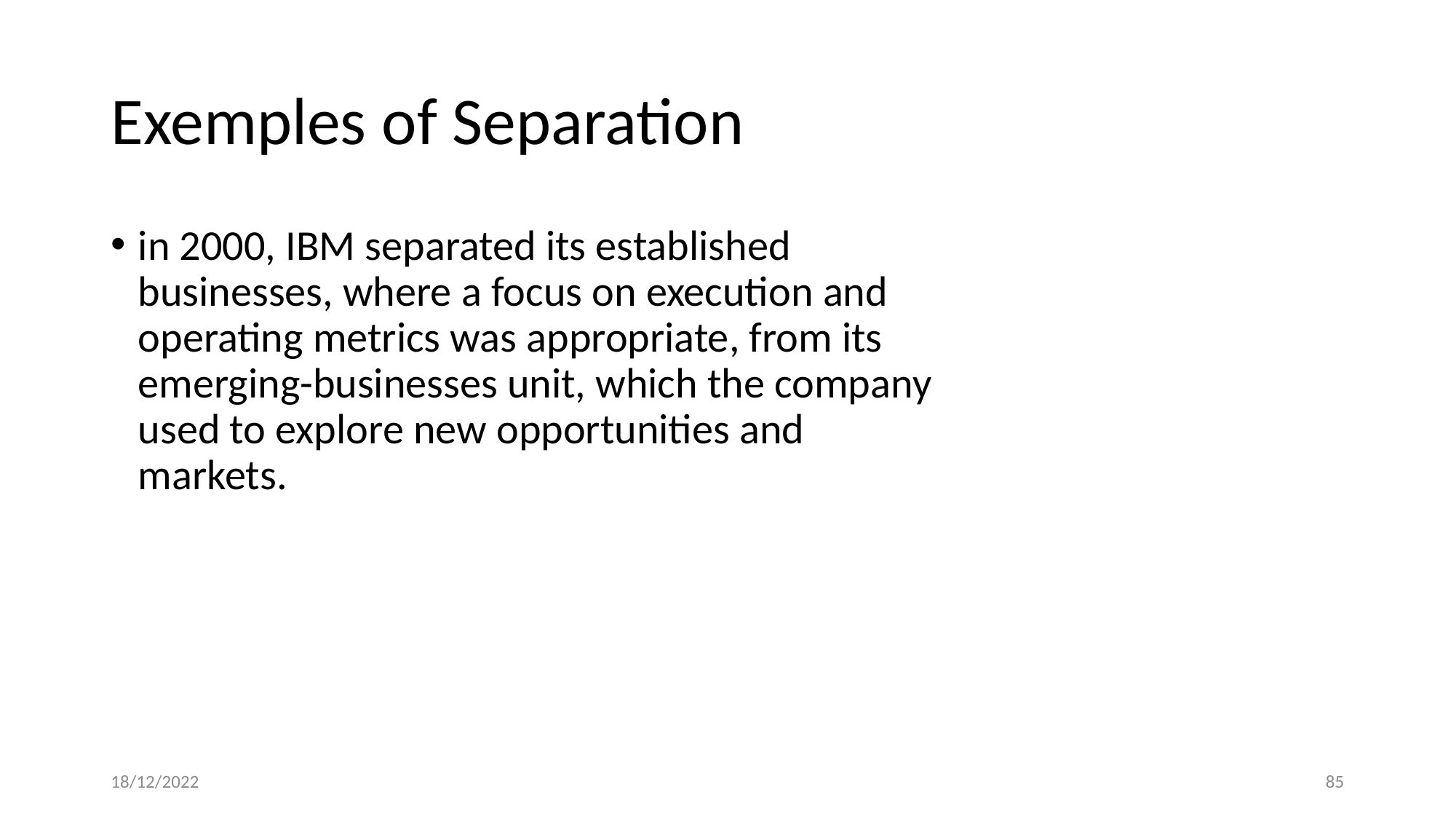

# Exemples of Separation
in 2000, IBM separated its established businesses, where a focus on execution and operating metrics was appropriate, from its emerging-businesses unit, which the company used to explore new opportunities and markets.
18/12/2022

85